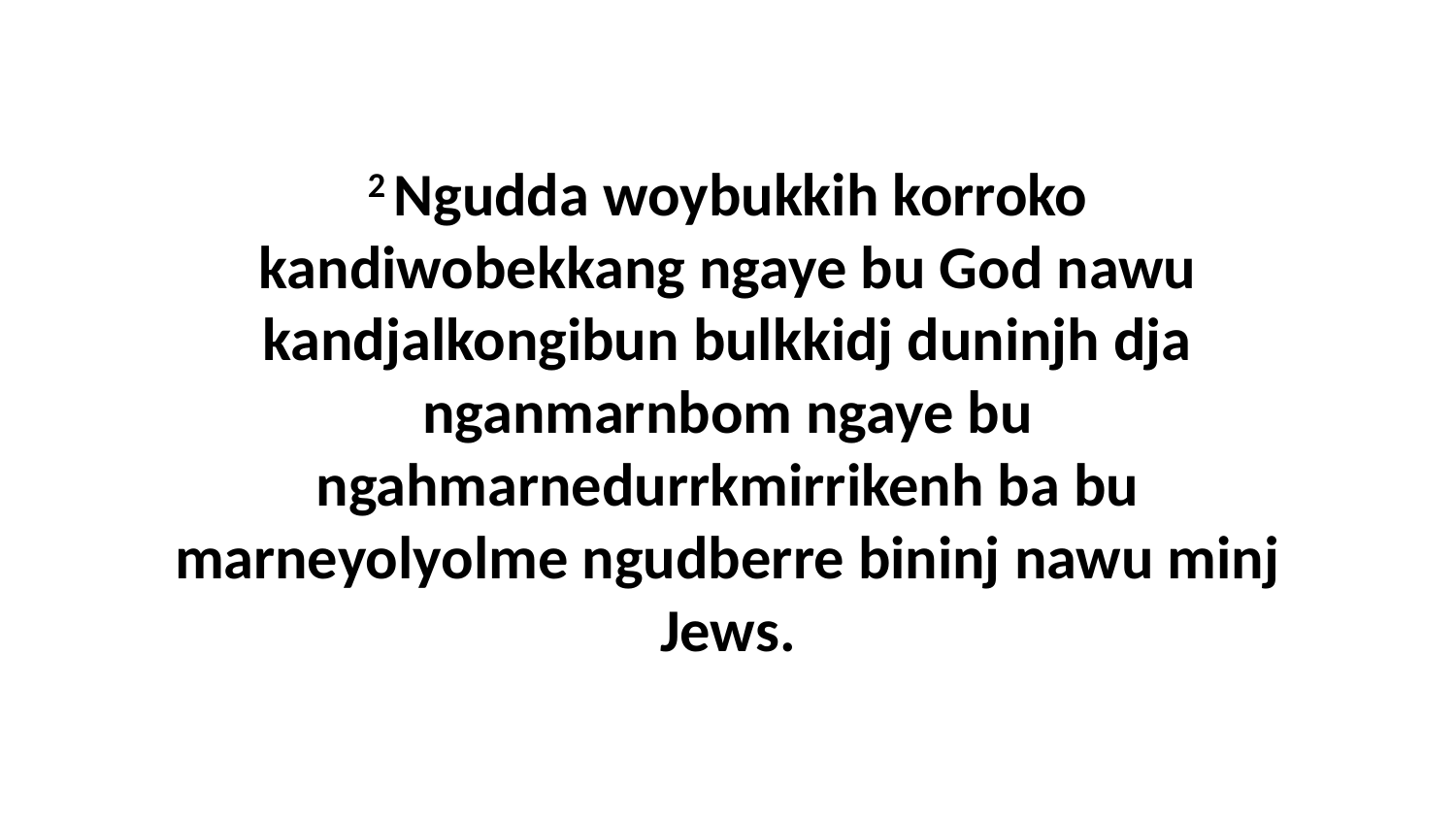

2 Ngudda woybukkih korroko kandiwobekkang ngaye bu God nawu kandjalkongibun bulkkidj duninjh dja nganmarnbom ngaye bu ngahmarnedurrkmirrikenh ba bu marneyolyolme ngudberre bininj nawu minj Jews.